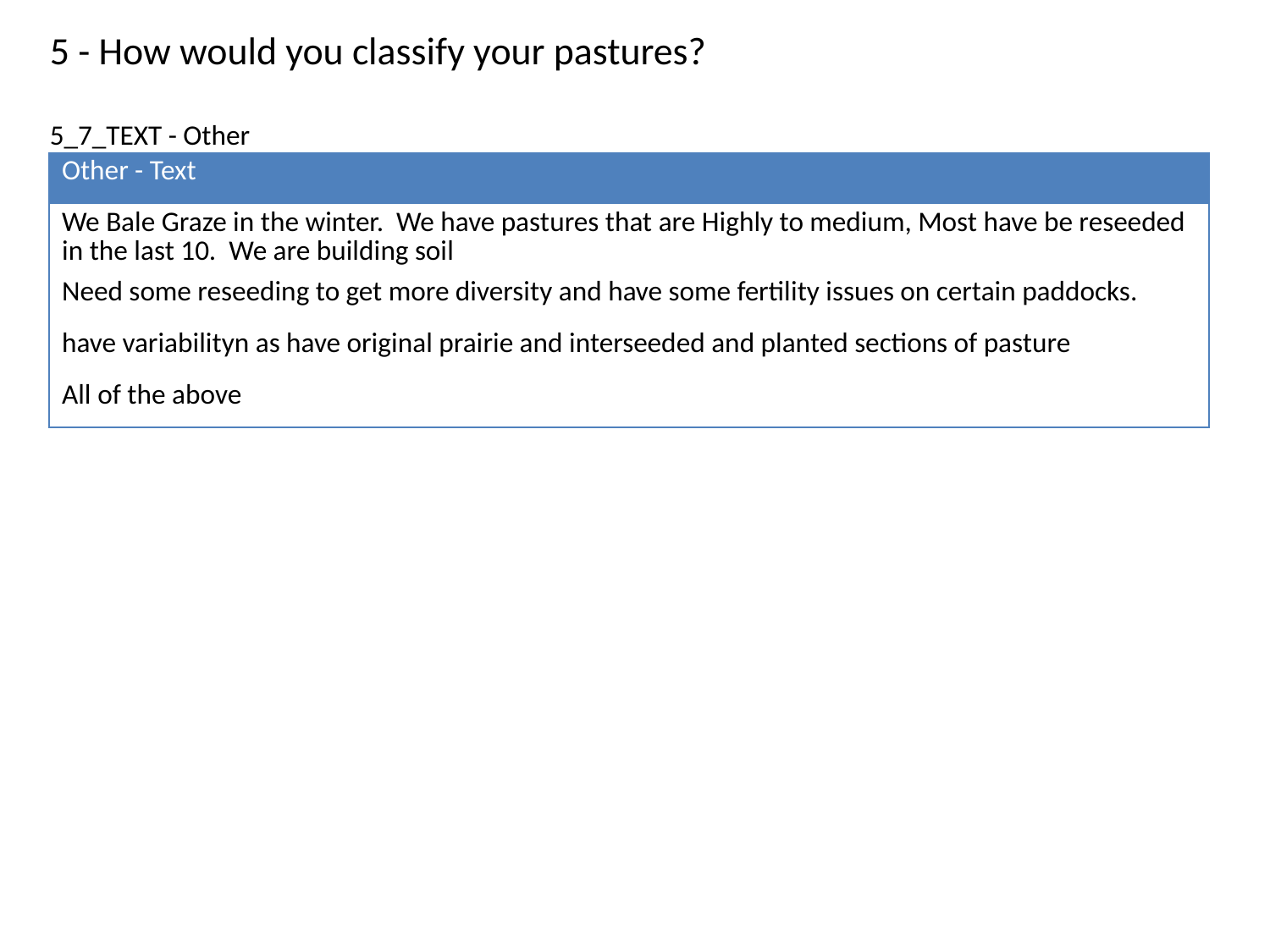

5 - How would you classify your pastures?
5_7_TEXT - Other
| Other - Text |
| --- |
| We Bale Graze in the winter. We have pastures that are Highly to medium, Most have be reseeded in the last 10. We are building soil |
| Need some reseeding to get more diversity and have some fertility issues on certain paddocks. |
| have variabilityn as have original prairie and interseeded and planted sections of pasture |
| All of the above |